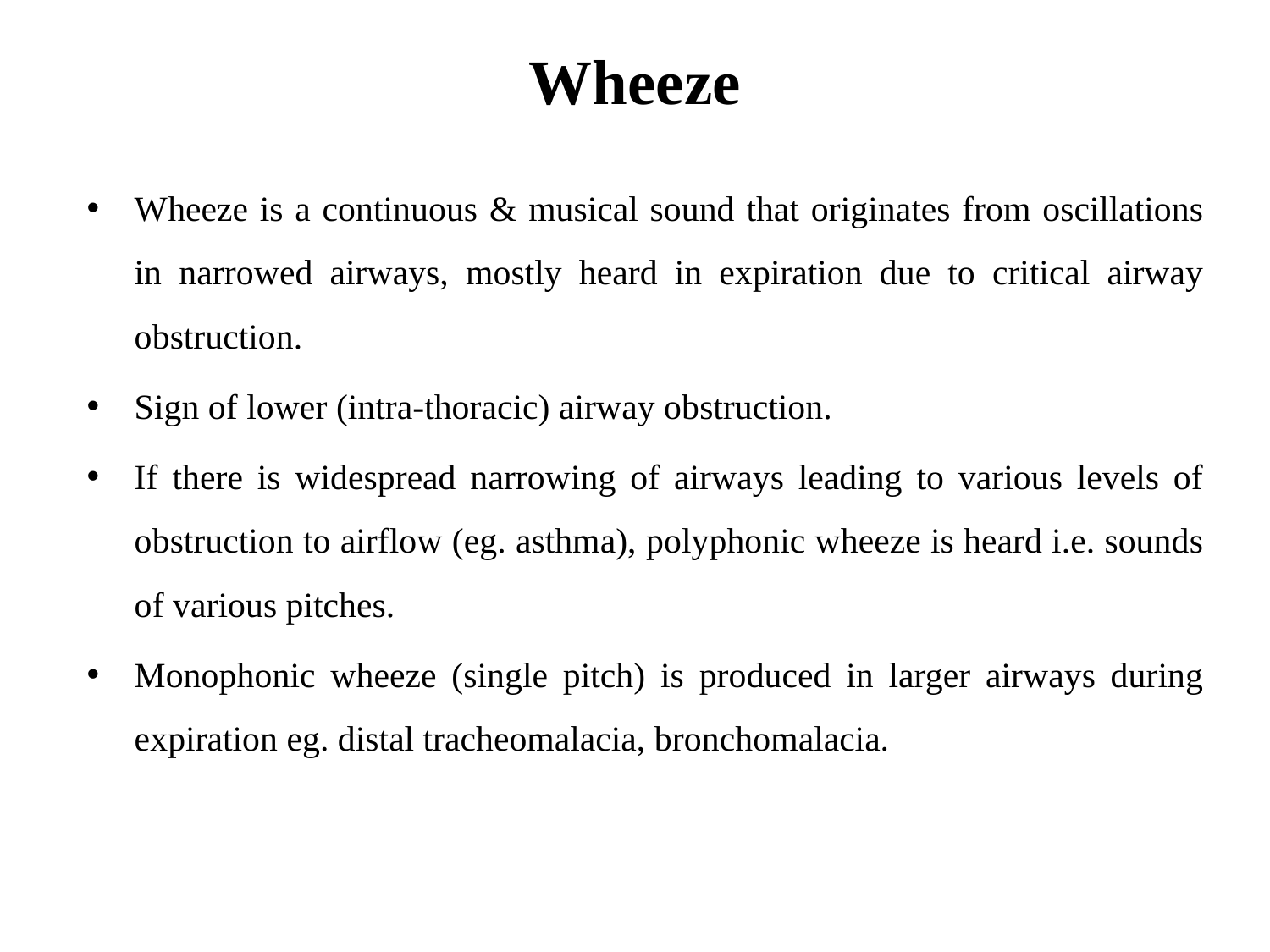

# Wheeze
Wheeze is a continuous & musical sound that originates from oscillations in narrowed airways, mostly heard in expiration due to critical airway obstruction.
Sign of lower (intra-thoracic) airway obstruction.
If there is widespread narrowing of airways leading to various levels of obstruction to airflow (eg. asthma), polyphonic wheeze is heard i.e. sounds of various pitches.
Monophonic wheeze (single pitch) is produced in larger airways during expiration eg. distal tracheomalacia, bronchomalacia.